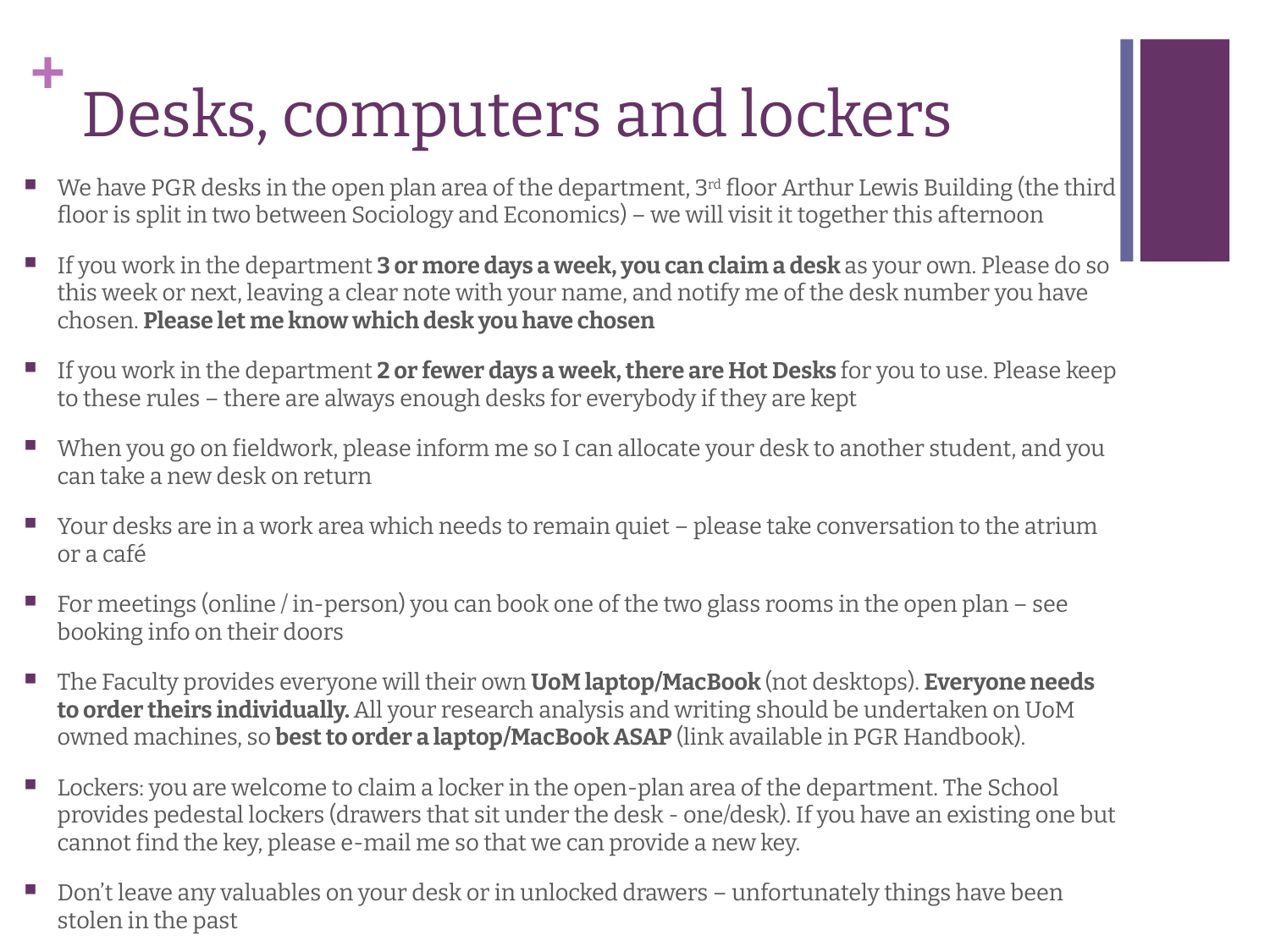

# Desks, computers and lockers
We have PGR desks in the open plan area of the department, 3rd floor Arthur Lewis Building (the third floor is split in two between Sociology and Economics) – we will visit it together this afternoon
If you work in the department 3 or more days a week, you can claim a desk as your own. Please do so this week or next, leaving a clear note with your name, and notify me of the desk number you have chosen. Please let me know which desk you have chosen
If you work in the department 2 or fewer days a week, there are Hot Desks for you to use. Please keep to these rules – there are always enough desks for everybody if they are kept
When you go on fieldwork, please inform me so I can allocate your desk to another student, and you can take a new desk on return
Your desks are in a work area which needs to remain quiet – please take conversation to the atrium or a café
For meetings (online / in-person) you can book one of the two glass rooms in the open plan – see booking info on their doors
The Faculty provides everyone will their own UoM laptop/MacBook (not desktops). Everyone needs to order theirs individually. All your research analysis and writing should be undertaken on UoM owned machines, so best to order a laptop/MacBook ASAP (link available in PGR Handbook).
Lockers: you are welcome to claim a locker in the open-plan area of the department. The School provides pedestal lockers (drawers that sit under the desk - one/desk). If you have an existing one but cannot find the key, please e-mail me so that we can provide a new key.
Don’t leave any valuables on your desk or in unlocked drawers – unfortunately things have been stolen in the past